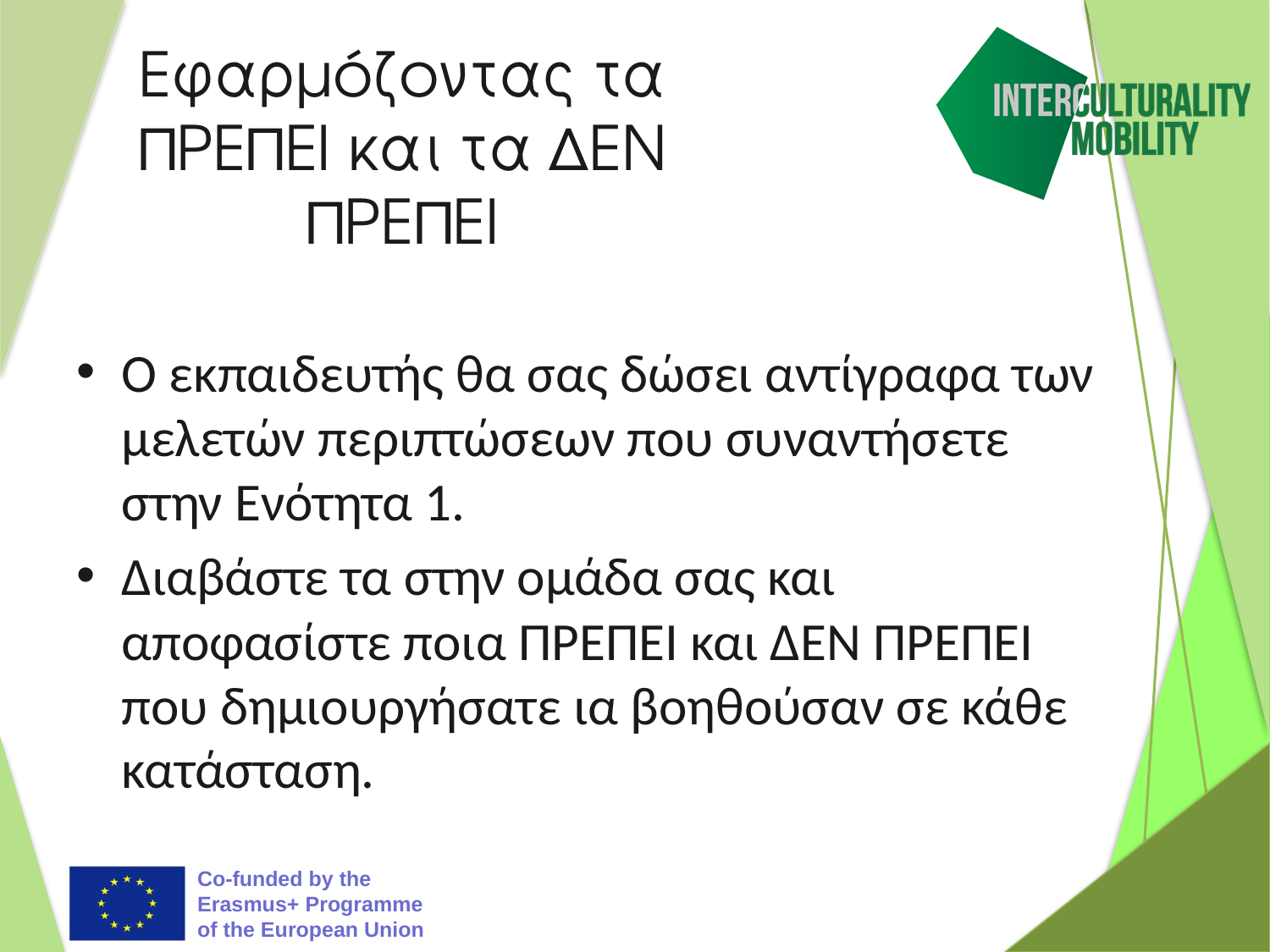

# Εφαρμόζοντας τα ΠΡΕΠΕΙ και τα ΔΕΝ ΠΡΕΠΕΙ
Ο εκπαιδευτής θα σας δώσει αντίγραφα των μελετών περιπτώσεων που συναντήσετε στην Ενότητα 1.
Διαβάστε τα στην ομάδα σας και αποφασίστε ποια ΠΡΕΠΕΙ και ΔΕΝ ΠΡΕΠΕΙ που δημιουργήσατε ια βοηθούσαν σε κάθε κατάσταση.